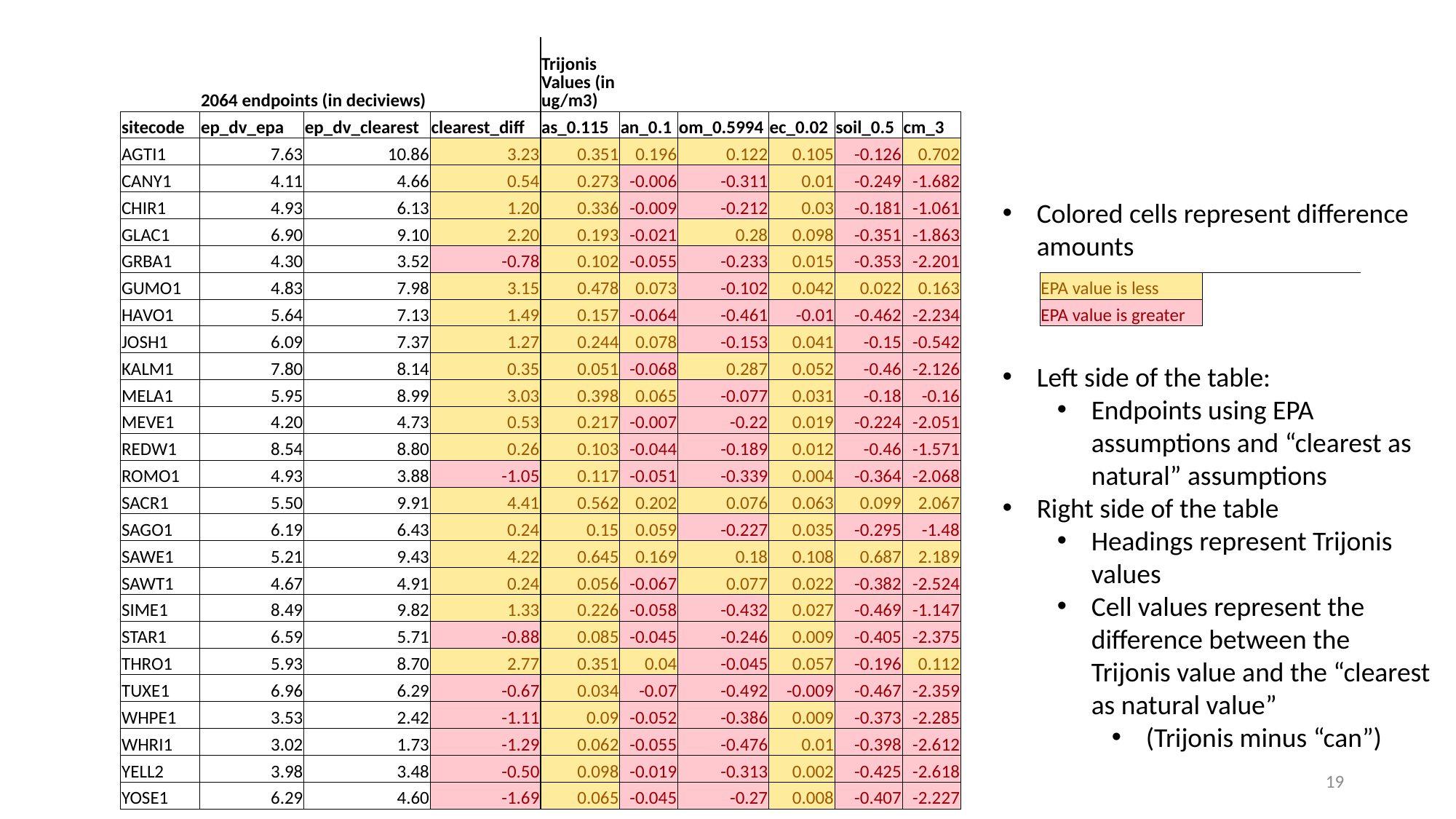

|  | 2064 endpoints (in deciviews) |  |  | Trijonis Values (in ug/m3) |  |  |  |  |  |  |  |  |  |
| --- | --- | --- | --- | --- | --- | --- | --- | --- | --- | --- | --- | --- | --- |
| sitecode | ep\_dv\_epa | ep\_dv\_clearest | clearest\_diff | as\_0.115 | an\_0.1 | om\_0.5994 | ec\_0.02 | soil\_0.5 | cm\_3 |  |  |  |  |
| AGTI1 | 7.63 | 10.86 | 3.23 | 0.351 | 0.196 | 0.122 | 0.105 | -0.126 | 0.702 |  |  |  |  |
| CANY1 | 4.11 | 4.66 | 0.54 | 0.273 | -0.006 | -0.311 | 0.01 | -0.249 | -1.682 |  |  |  |  |
| CHIR1 | 4.93 | 6.13 | 1.20 | 0.336 | -0.009 | -0.212 | 0.03 | -0.181 | -1.061 |  |  |  |  |
| GLAC1 | 6.90 | 9.10 | 2.20 | 0.193 | -0.021 | 0.28 | 0.098 | -0.351 | -1.863 |  |  |  |  |
| GRBA1 | 4.30 | 3.52 | -0.78 | 0.102 | -0.055 | -0.233 | 0.015 | -0.353 | -2.201 |  |  |  |  |
| GUMO1 | 4.83 | 7.98 | 3.15 | 0.478 | 0.073 | -0.102 | 0.042 | 0.022 | 0.163 |  | EPA value is less |  |  |
| HAVO1 | 5.64 | 7.13 | 1.49 | 0.157 | -0.064 | -0.461 | -0.01 | -0.462 | -2.234 |  | EPA value is greater |  |  |
| JOSH1 | 6.09 | 7.37 | 1.27 | 0.244 | 0.078 | -0.153 | 0.041 | -0.15 | -0.542 |  |  |  |  |
| KALM1 | 7.80 | 8.14 | 0.35 | 0.051 | -0.068 | 0.287 | 0.052 | -0.46 | -2.126 |  |  |  |  |
| MELA1 | 5.95 | 8.99 | 3.03 | 0.398 | 0.065 | -0.077 | 0.031 | -0.18 | -0.16 |  |  |  |  |
| MEVE1 | 4.20 | 4.73 | 0.53 | 0.217 | -0.007 | -0.22 | 0.019 | -0.224 | -2.051 |  |  |  |  |
| REDW1 | 8.54 | 8.80 | 0.26 | 0.103 | -0.044 | -0.189 | 0.012 | -0.46 | -1.571 |  |  |  |  |
| ROMO1 | 4.93 | 3.88 | -1.05 | 0.117 | -0.051 | -0.339 | 0.004 | -0.364 | -2.068 |  |  |  |  |
| SACR1 | 5.50 | 9.91 | 4.41 | 0.562 | 0.202 | 0.076 | 0.063 | 0.099 | 2.067 |  |  |  |  |
| SAGO1 | 6.19 | 6.43 | 0.24 | 0.15 | 0.059 | -0.227 | 0.035 | -0.295 | -1.48 |  |  |  |  |
| SAWE1 | 5.21 | 9.43 | 4.22 | 0.645 | 0.169 | 0.18 | 0.108 | 0.687 | 2.189 |  |  |  |  |
| SAWT1 | 4.67 | 4.91 | 0.24 | 0.056 | -0.067 | 0.077 | 0.022 | -0.382 | -2.524 |  |  |  |  |
| SIME1 | 8.49 | 9.82 | 1.33 | 0.226 | -0.058 | -0.432 | 0.027 | -0.469 | -1.147 |  |  |  |  |
| STAR1 | 6.59 | 5.71 | -0.88 | 0.085 | -0.045 | -0.246 | 0.009 | -0.405 | -2.375 |  |  |  |  |
| THRO1 | 5.93 | 8.70 | 2.77 | 0.351 | 0.04 | -0.045 | 0.057 | -0.196 | 0.112 |  |  |  |  |
| TUXE1 | 6.96 | 6.29 | -0.67 | 0.034 | -0.07 | -0.492 | -0.009 | -0.467 | -2.359 |  |  |  |  |
| WHPE1 | 3.53 | 2.42 | -1.11 | 0.09 | -0.052 | -0.386 | 0.009 | -0.373 | -2.285 |  |  |  |  |
| WHRI1 | 3.02 | 1.73 | -1.29 | 0.062 | -0.055 | -0.476 | 0.01 | -0.398 | -2.612 |  |  |  |  |
| YELL2 | 3.98 | 3.48 | -0.50 | 0.098 | -0.019 | -0.313 | 0.002 | -0.425 | -2.618 |  |  |  |  |
| YOSE1 | 6.29 | 4.60 | -1.69 | 0.065 | -0.045 | -0.27 | 0.008 | -0.407 | -2.227 |  |  |  |  |
Colored cells represent difference amounts

Left side of the table:
Endpoints using EPA assumptions and “clearest as natural” assumptions
Right side of the table
Headings represent Trijonis values
Cell values represent the difference between the Trijonis value and the “clearest as natural value”
(Trijonis minus “can”)
19